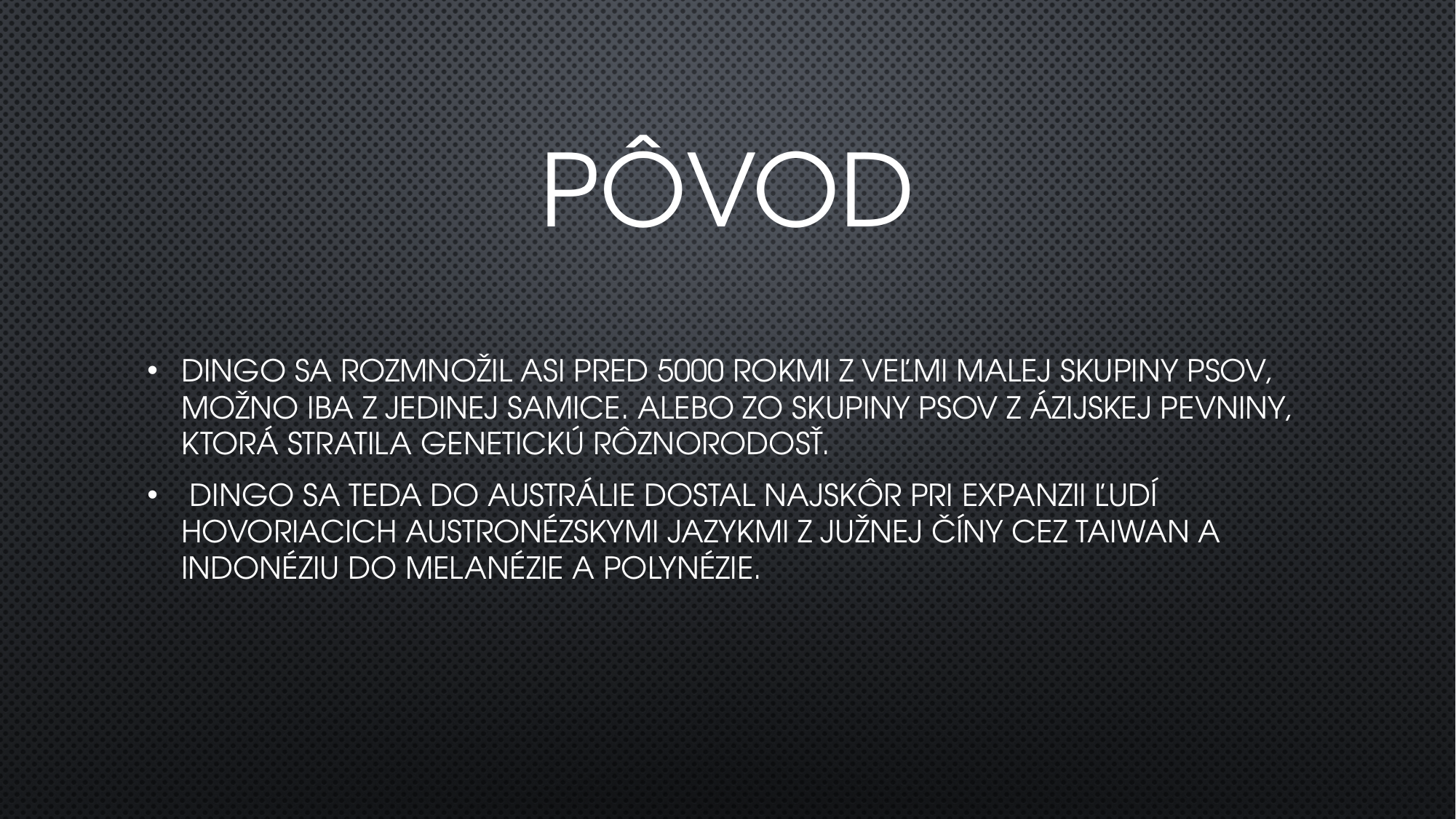

# Pôvod
Dingo sa rozmnožil asi pred 5000 rokmi z veľmi malej skupiny psov, možno iba z jedinej samice. Alebo zo skupiny psov z ázijskej pevniny, ktorá stratila genetickú rôznorodosť.
 Dingo sa teda do Austrálie dostal najskôr pri expanzii ľudí hovoriacich austronézskymi jazykmi z južnej Číny cez Taiwan a Indonéziu do Melanézie a Polynézie.